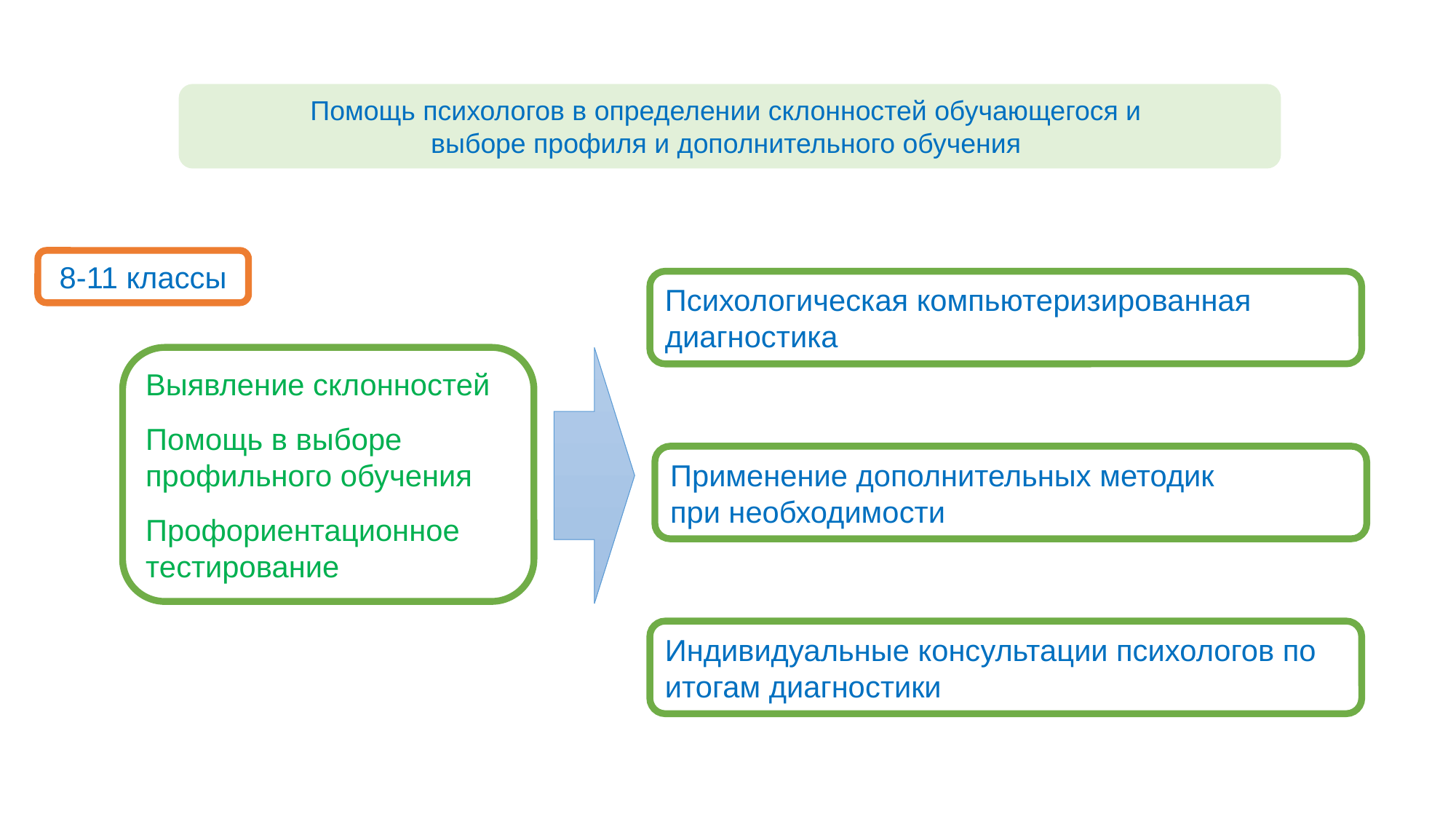

Помощь психологов в определении склонностей обучающегося и
выборе профиля и дополнительного обучения
8-11 классы
Психологическая компьютеризированная диагностика
Выявление склонностей
Помощь в выборе профильного обучения
Профориентационное тестирование

Применение дополнительных методик
при необходимости
Индивидуальные консультации психологов по итогам диагностики